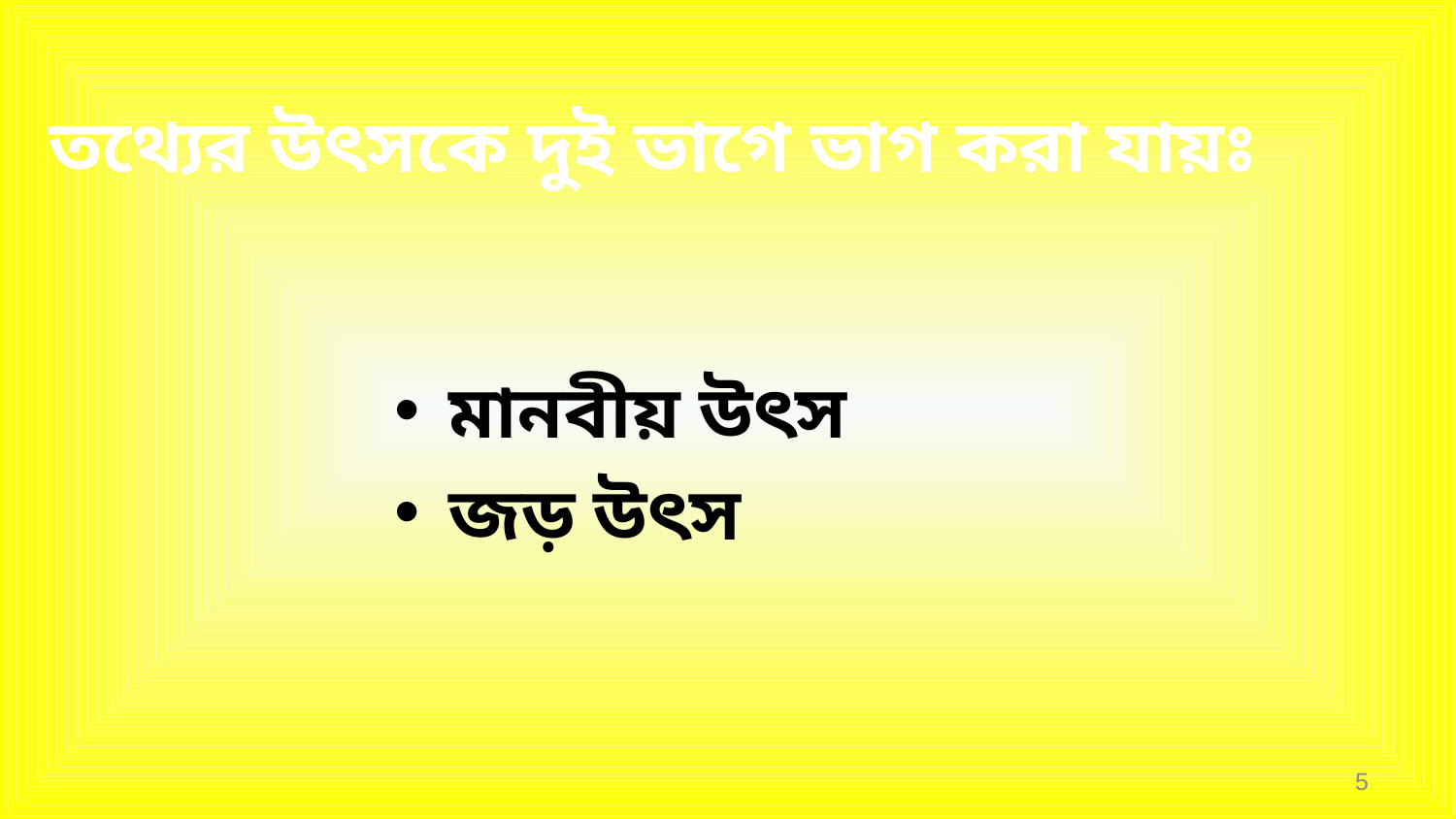

# তথ্যের উৎসকে দুই ভাগে ভাগ করা যায়ঃ
মানবীয় উৎস
জড় উৎস
5